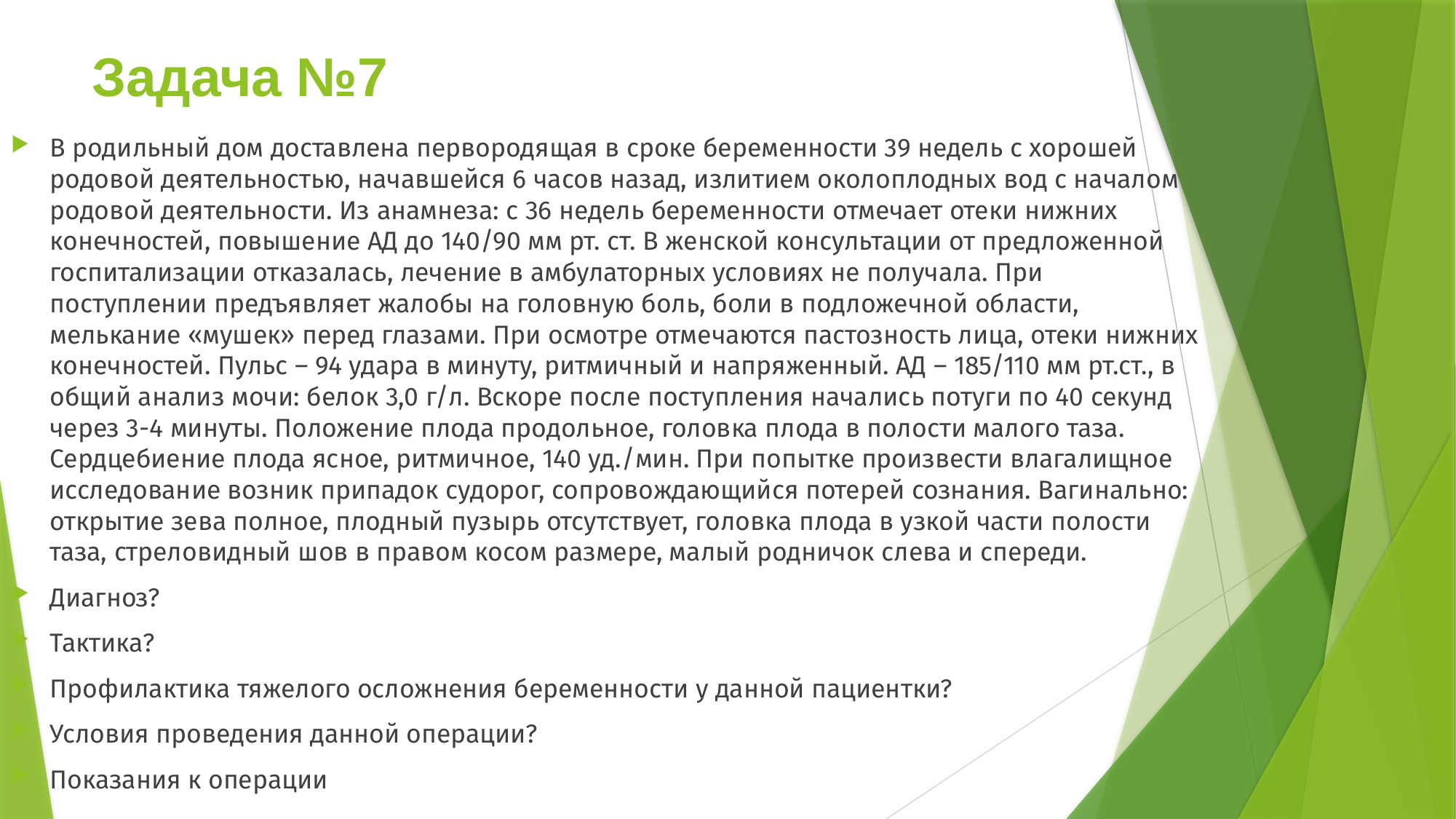

# Задача №7
В родильный дом доставлена первородящая в сроке беременности 39 недель с хорошей родовой деятельностью, начавшейся 6 часов назад, излитием околоплодных вод с началом родовой деятельности. Из анамнеза: с 36 недель беременности отмечает отеки нижних конечностей, повышение АД до 140/90 мм рт. ст. В женской консультации от предложенной госпитализации отказалась, лечение в амбулаторных условиях не получала. При поступлении предъявляет жалобы на головную боль, боли в подложечной области, мелькание «мушек» перед глазами. При осмотре отмечаются пастозность лица, отеки нижних конечностей. Пульс – 94 удара в минуту, ритмичный и напряженный. АД – 185/110 мм рт.ст., в общий анализ мочи: белок 3,0 г/л. Вскоре после поступления начались потуги по 40 секунд через 3-4 минуты. Положение плода продольное, головка плода в полости малого таза. Сердцебиение плода ясное, ритмичное, 140 уд./мин. При попытке произвести влагалищное исследование возник припадок судорог, сопровождающийся потерей сознания. Вагинально: открытие зева полное, плодный пузырь отсутствует, головка плода в узкой части полости таза, стреловидный шов в правом косом размере, малый родничок слева и спереди.
Диагноз?
Тактика?
Профилактика тяжелого осложнения беременности у данной пациентки?
Условия проведения данной операции?
Показания к операции